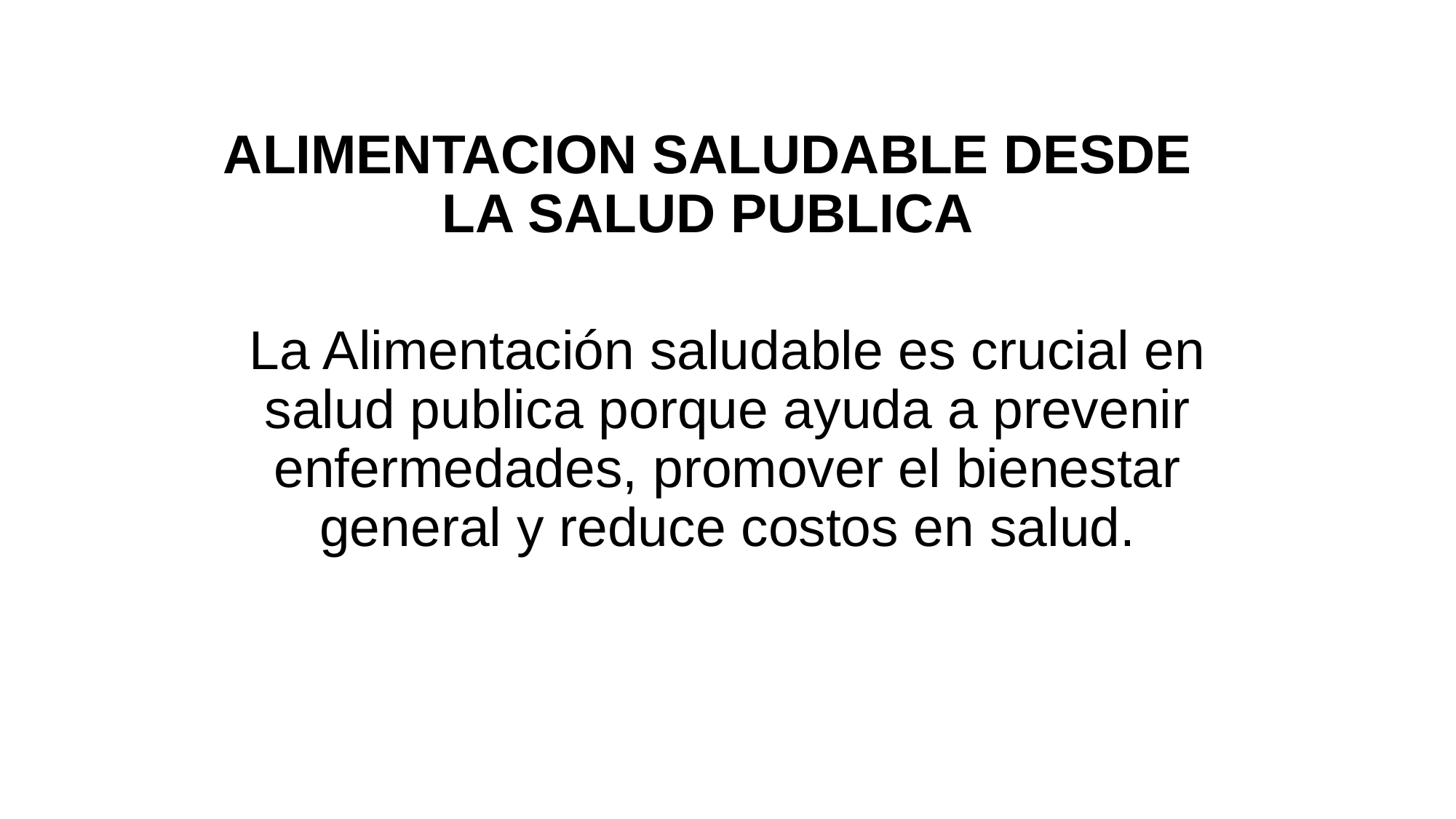

# ALIMENTACION SALUDABLE DESDE LA SALUD PUBLICA
La Alimentación saludable es crucial en salud publica porque ayuda a prevenir enfermedades, promover el bienestar general y reduce costos en salud.